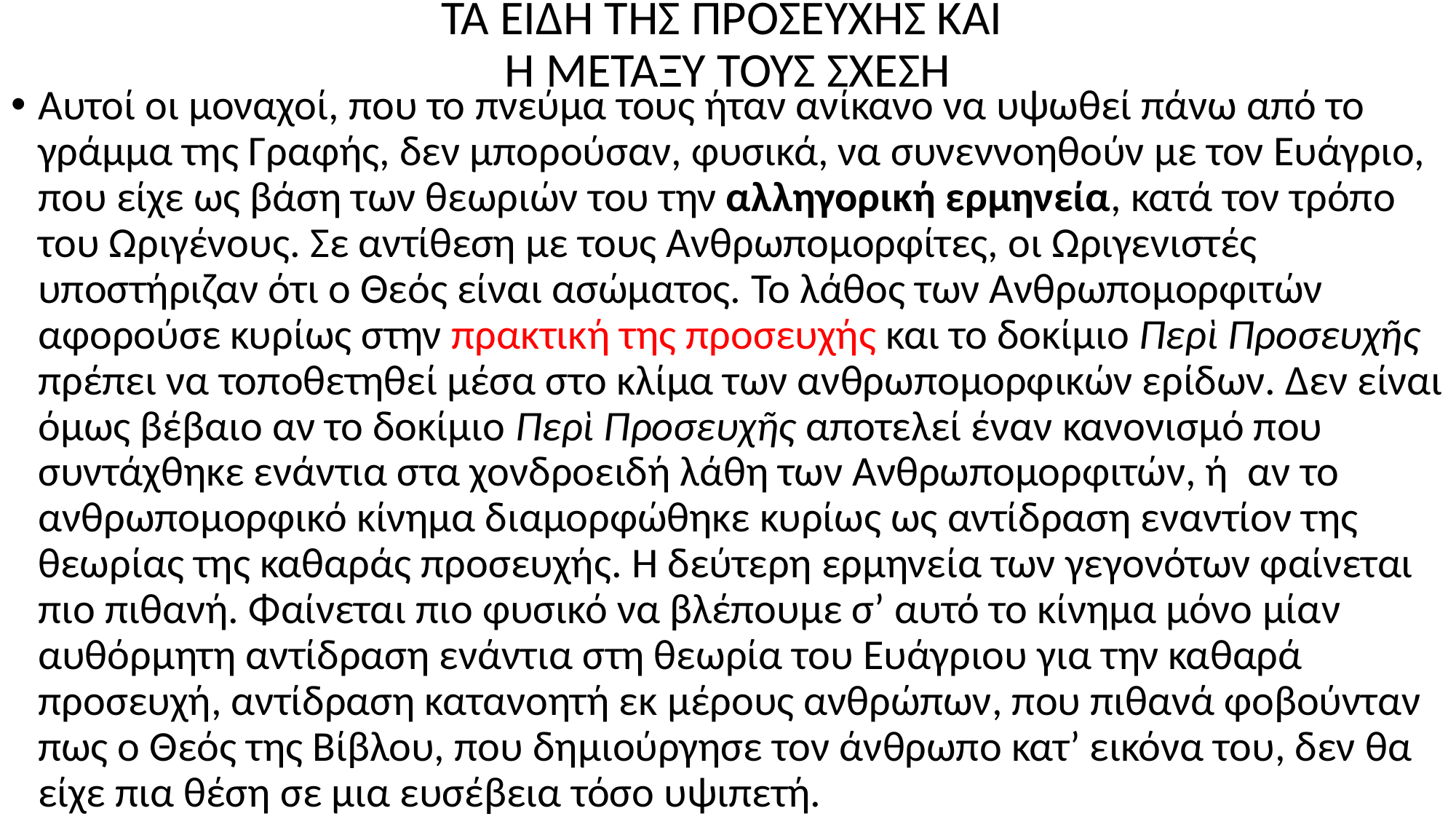

# ΤΑ ΕΙΔΗ ΤΗΣ ΠΡΟΣΕΥΧΗΣ ΚΑΙ Η ΜΕΤΑΞΥ ΤΟΥΣ ΣΧΕΣΗ
Αυτοί οι μοναχοί, που το πνεύμα τους ήταν ανίκανο να υψωθεί πάνω από το γράμμα της Γραφής, δεν μπορούσαν, φυσικά, να συνεννοηθούν με τον Ευάγριο, που είχε ως βάση των θεωριών του την αλληγορική ερμηνεία, κατά τον τρόπο του Ωριγένους. Σε αντίθεση με τους Ανθρωπομορφίτες, οι Ωριγενιστές υποστήριζαν ότι ο Θεός είναι ασώματος. Το λάθος των Ανθρωπομορφιτών αφορούσε κυρίως στην πρακτική της προσευχής και το δοκίμιο Περὶ Προσευχῆς πρέπει να τοποθετηθεί μέσα στο κλίμα των ανθρωπομορφικών ερίδων. Δεν είναι όμως βέβαιο αν το δοκίμιο Περὶ Προσευχῆς αποτελεί έναν κανονισμό που συντάχθηκε ενάντια στα χονδροειδή λάθη των Ανθρωπομορφιτών, ή  αν το ανθρωπομορφικό κίνημα διαμορφώθηκε κυρίως ως αντίδραση εναντίον της θεωρίας της καθαράς προσευχής. Η δεύτερη ερμηνεία των γεγονότων φαίνεται πιο πιθανή. Φαίνεται πιο φυσικό να βλέπουμε σ’ αυτό το κίνημα μόνο μίαν αυθόρμητη αντίδραση ενάντια στη θεωρία του Ευάγριου για την καθαρά προσευχή, αντίδραση κατανοητή εκ μέρους ανθρώπων, που πιθανά φοβούνταν πως ο Θεός της Βίβλου, που δημιούργησε τον άνθρωπο κατ’ εικόνα του, δεν θα είχε πια θέση σε μια ευσέβεια τόσο υψιπετή.